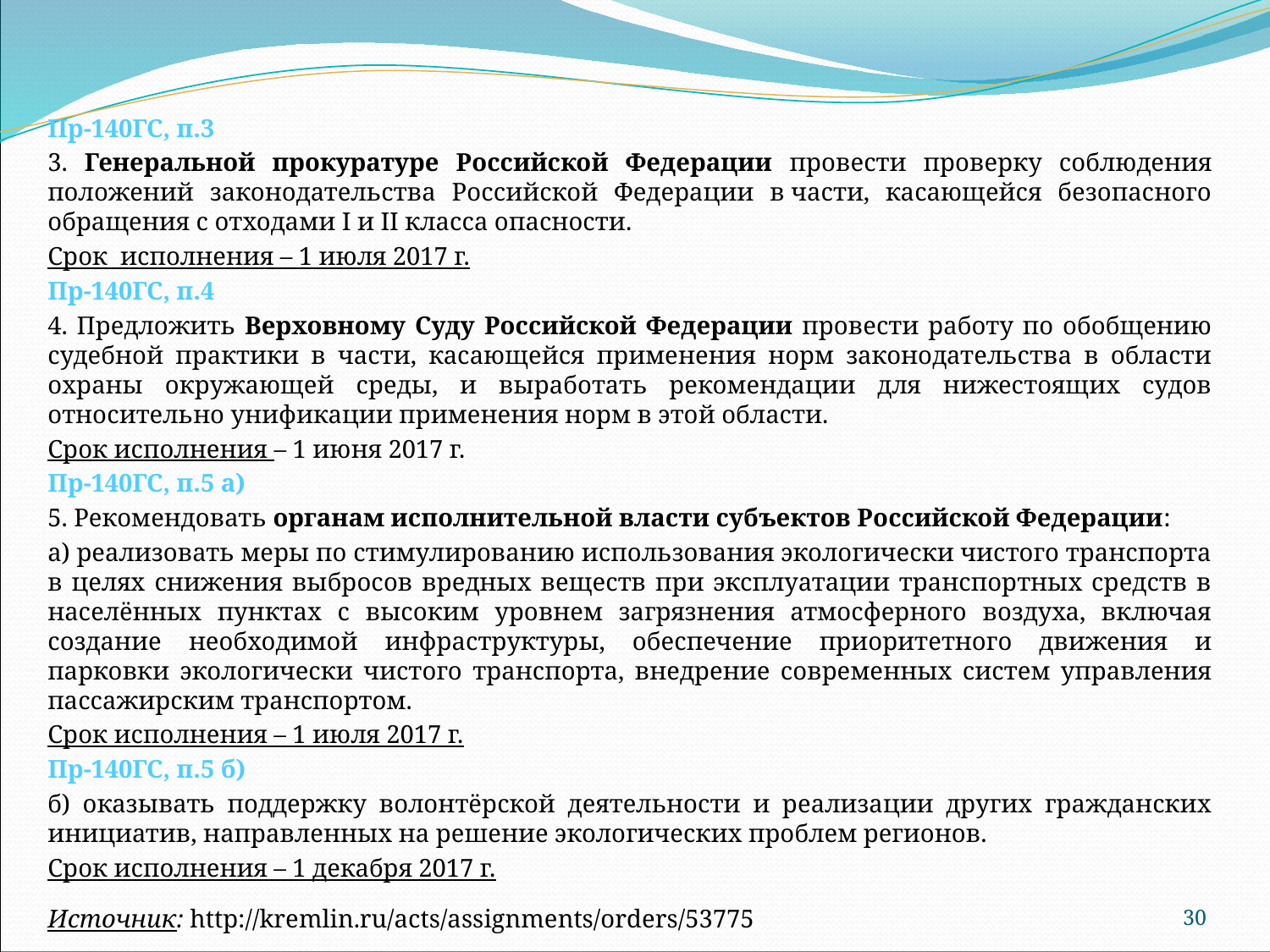

Пр-140ГС, п.3
3. Генеральной прокуратуре Российской Федерации провести проверку соблюдения положений законодательства Российской Федерации в части, касающейся безопасного обращения с отходами I и II класса опасности.
Срок  исполнения – 1 июля 2017 г.
Пр-140ГС, п.4
4. Предложить Верховному Суду Российской Федерации провести работу по обобщению судебной практики в части, касающейся применения норм законодательства в области охраны окружающей среды, и выработать рекомендации для нижестоящих судов относительно унификации применения норм в этой области.
Срок исполнения – 1 июня 2017 г.
Пр-140ГС, п.5 а)
5. Рекомендовать органам исполнительной власти субъектов Российской Федерации:
а) реализовать меры по стимулированию использования экологически чистого транспорта в целях снижения выбросов вредных веществ при эксплуатации транспортных средств в населённых пунктах с высоким уровнем загрязнения атмосферного воздуха, включая создание необходимой инфраструктуры, обеспечение приоритетного движения и парковки экологически чистого транспорта, внедрение современных систем управления пассажирским транспортом.
Срок исполнения – 1 июля 2017 г.
Пр-140ГС, п.5 б)
б) оказывать поддержку волонтёрской деятельности и реализации других гражданских инициатив, направленных на решение экологических проблем регионов.
Срок исполнения – 1 декабря 2017 г.
Источник: http://kremlin.ru/acts/assignments/orders/53775
30